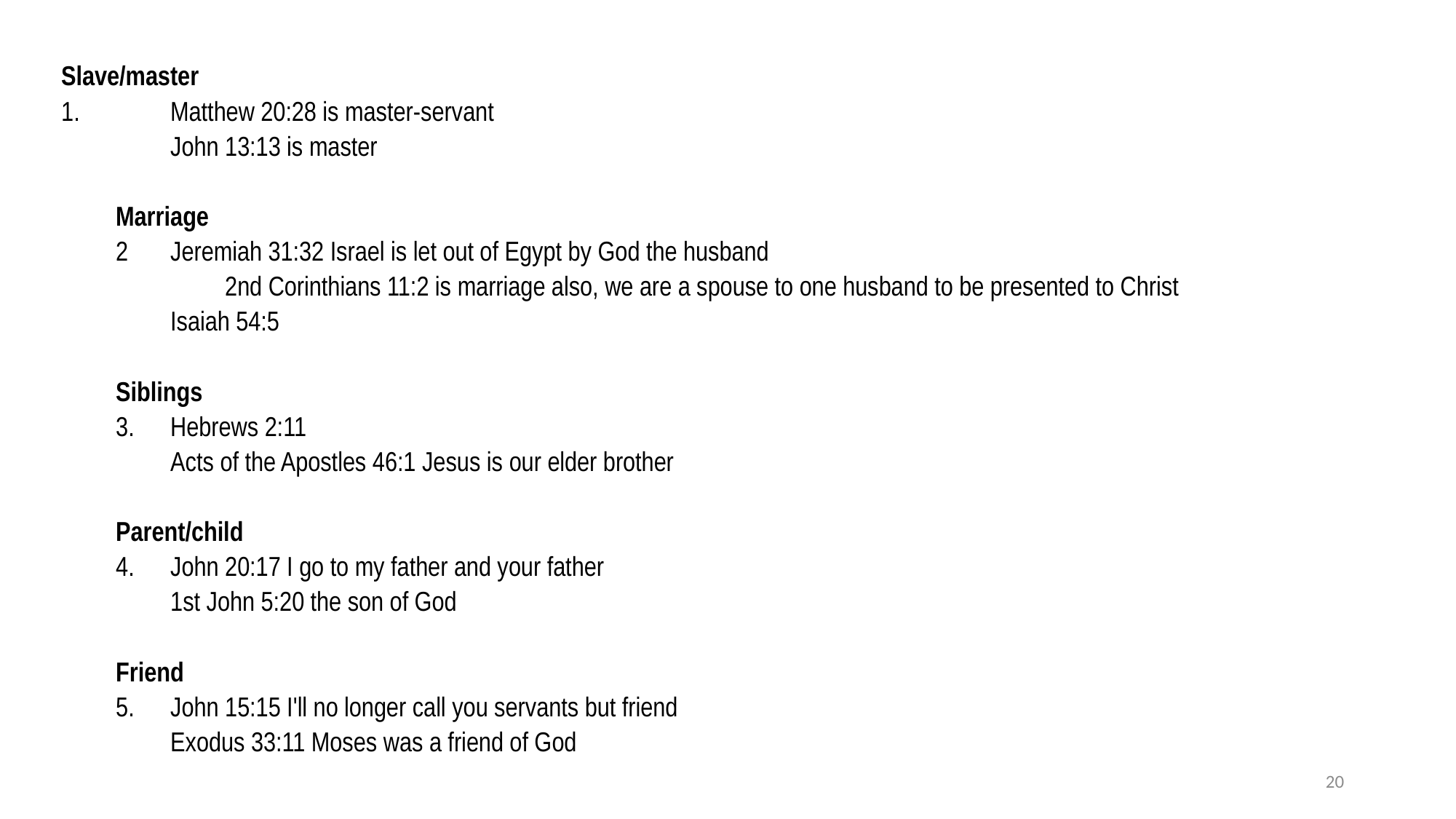

Slave/master
1.	Matthew 20:28 is master-servant
	John 13:13 is master

Marriage
2   	Jeremiah 31:32 Israel is let out of Egypt by God the husband
	2nd Corinthians 11:2 is marriage also, we are a spouse to one husband to be presented to Christ
	Isaiah 54:5

Siblings
3.  	Hebrews 2:11
	Acts of the Apostles 46:1 Jesus is our elder brother

Parent/child
4. 	John 20:17 I go to my father and your father
	1st John 5:20 the son of God

Friend
5.  	John 15:15 I'll no longer call you servants but friend
	Exodus 33:11 Moses was a friend of God
20